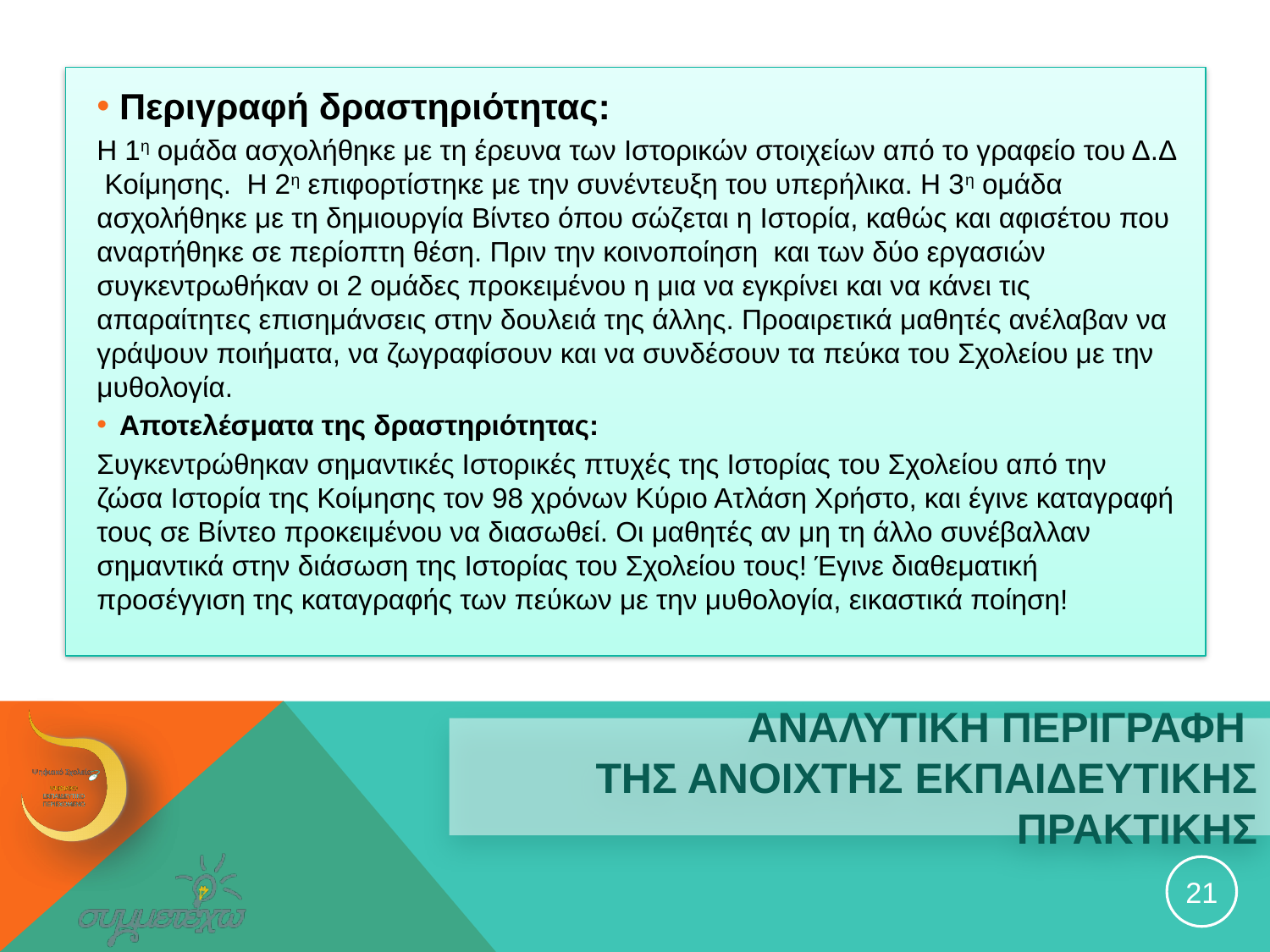

Περιγραφή δραστηριότητας:
Η 1η ομάδα ασχολήθηκε με τη έρευνα των Ιστορικών στοιχείων από το γραφείο του Δ.Δ  Κοίμησης.  Η 2η επιφορτίστηκε με την συνέντευξη του υπερήλικα. Η 3η ομάδα ασχολήθηκε με τη δημιουργία Βίντεο όπου σώζεται η Ιστορία, καθώς και αφισέτου που αναρτήθηκε σε περίοπτη θέση. Πριν την κοινοποίηση  και των δύο εργασιών  συγκεντρωθήκαν οι 2 ομάδες προκειμένου η μια να εγκρίνει και να κάνει τις απαραίτητες επισημάνσεις στην δουλειά της άλλης. Προαιρετικά μαθητές ανέλαβαν να γράψουν ποιήματα, να ζωγραφίσουν και να συνδέσουν τα πεύκα του Σχολείου με την μυθολογία.
Αποτελέσματα της δραστηριότητας:
Συγκεντρώθηκαν σημαντικές Ιστορικές πτυχές της Ιστορίας του Σχολείου από την ζώσα Ιστορία της Κοίμησης τον 98 χρόνων Κύριο Ατλάση Χρήστο, και έγινε καταγραφή τους σε Βίντεο προκειμένου να διασωθεί. Οι μαθητές αν μη τη άλλο συνέβαλλαν σημαντικά στην διάσωση της Ιστορίας του Σχολείου τους! Έγινε διαθεματική προσέγγιση της καταγραφής των πεύκων με την μυθολογία, εικαστικά ποίηση!

# ΑΝΑΛΥΤΙΚΗ ΠΕΡΙΓΡΑΦΗ ΤΗΣ ανοιχτησ εκπαιδευτικησ ΠΡΑΚΤΙΚΗΣ
21